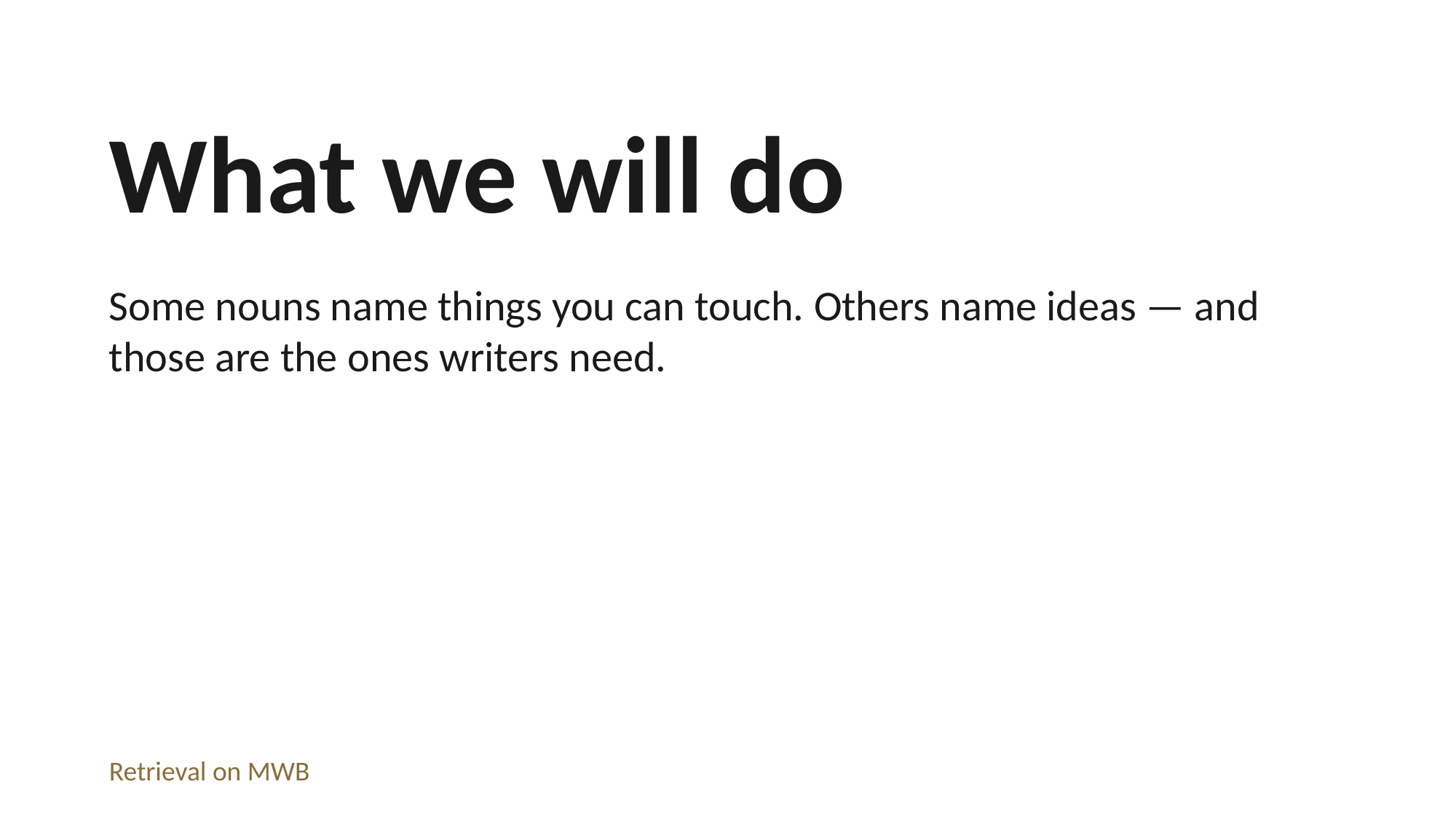

What we will do
Some nouns name things you can touch. Others name ideas — and those are the ones writers need.
Retrieval on MWB